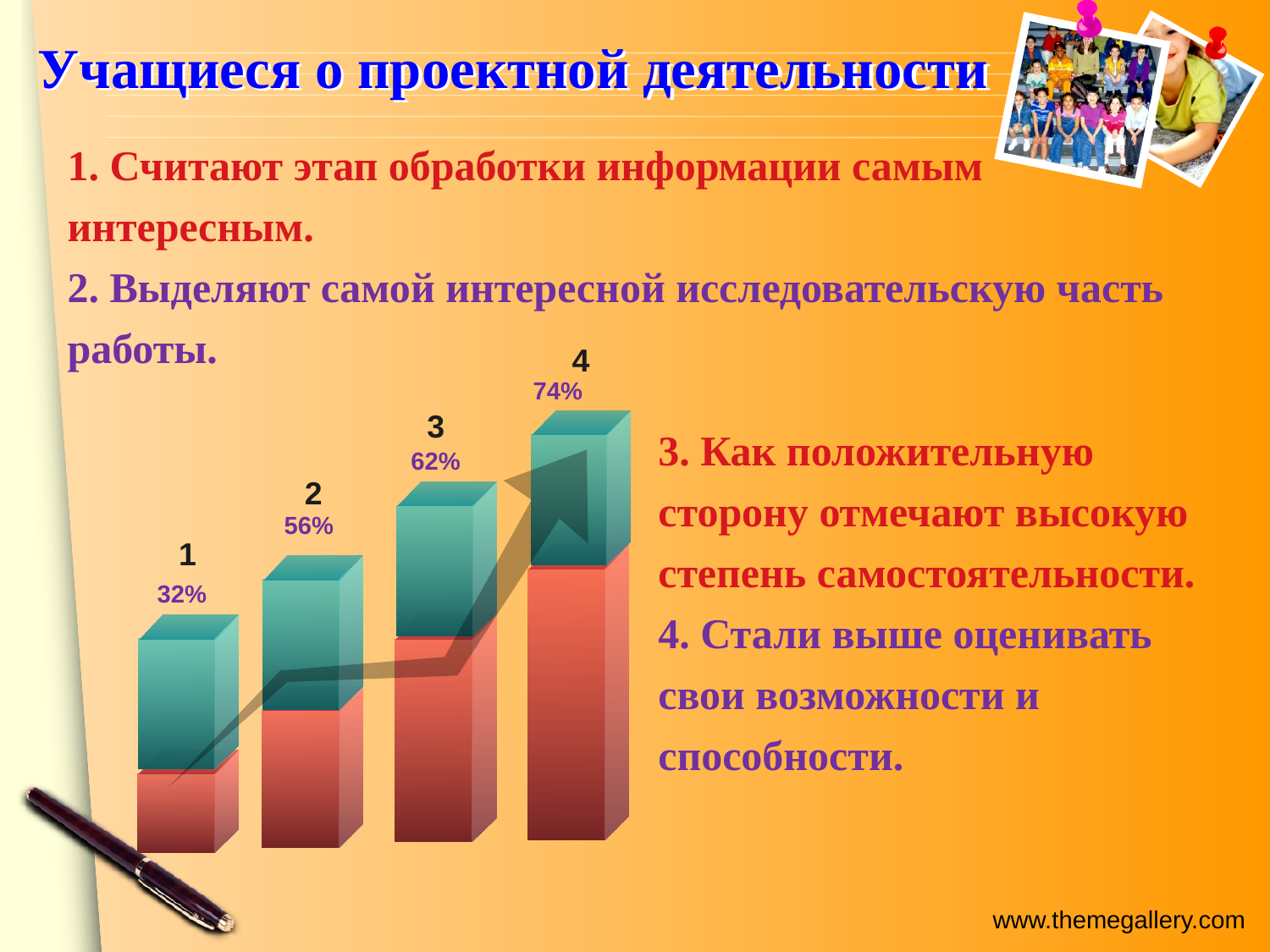

# Учащиеся о проектной деятельности
1. Считают этап обработки информации самым интересным.
2. Выделяют самой интересной исследовательскую часть работы.
4
74%
3
3. Как положительную сторону отмечают высокую степень самостоятельности.
4. Стали выше оценивать свои возможности и способности.

62%

2
56%

1
32%